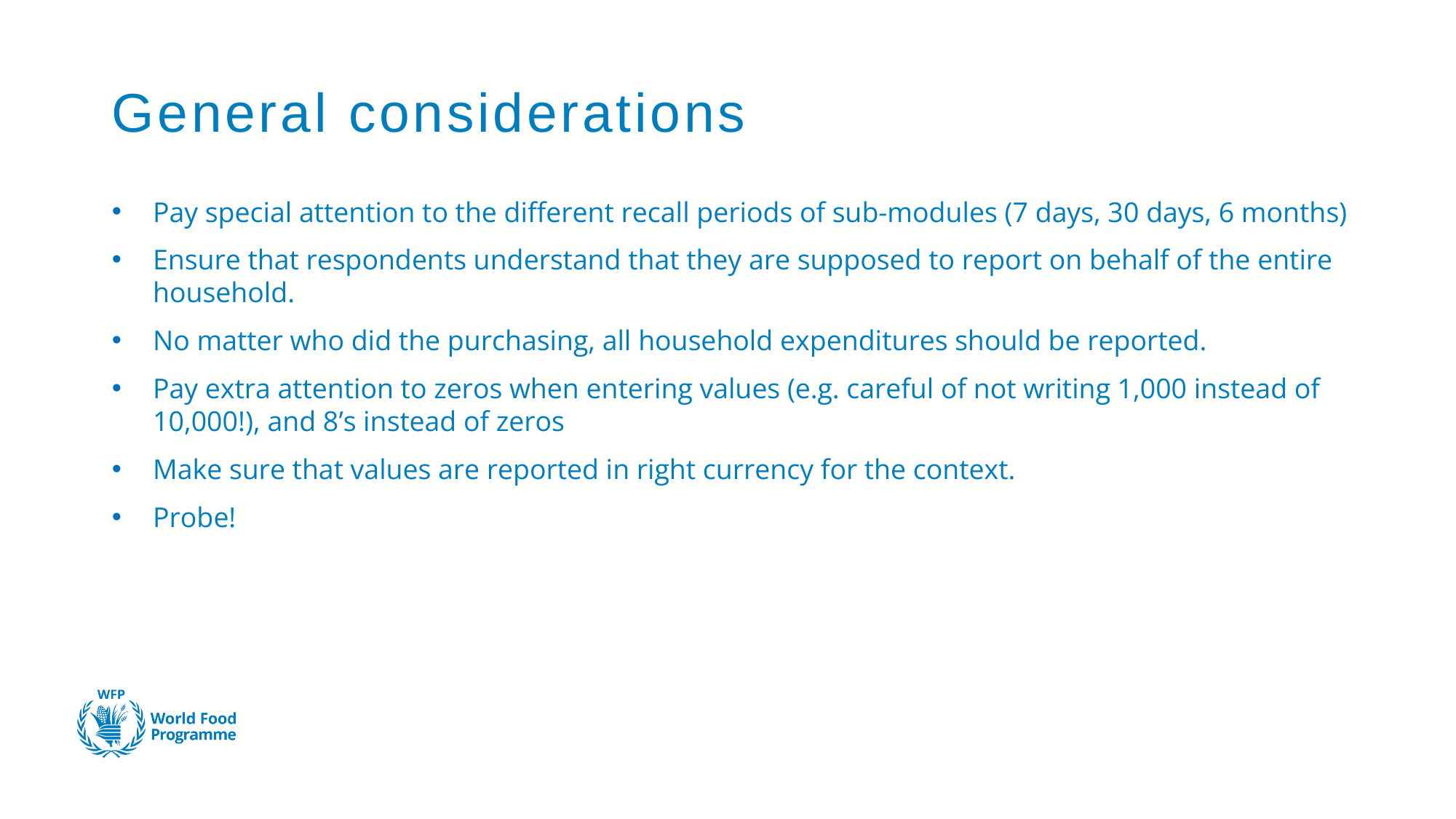

# General considerations
Pay special attention to the different recall periods of sub-modules (7 days, 30 days, 6 months)
Ensure that respondents understand that they are supposed to report on behalf of the entire household.
No matter who did the purchasing, all household expenditures should be reported.
Pay extra attention to zeros when entering values (e.g. careful of not writing 1,000 instead of 10,000!), and 8’s instead of zeros
Make sure that values are reported in right currency for the context.
Probe!